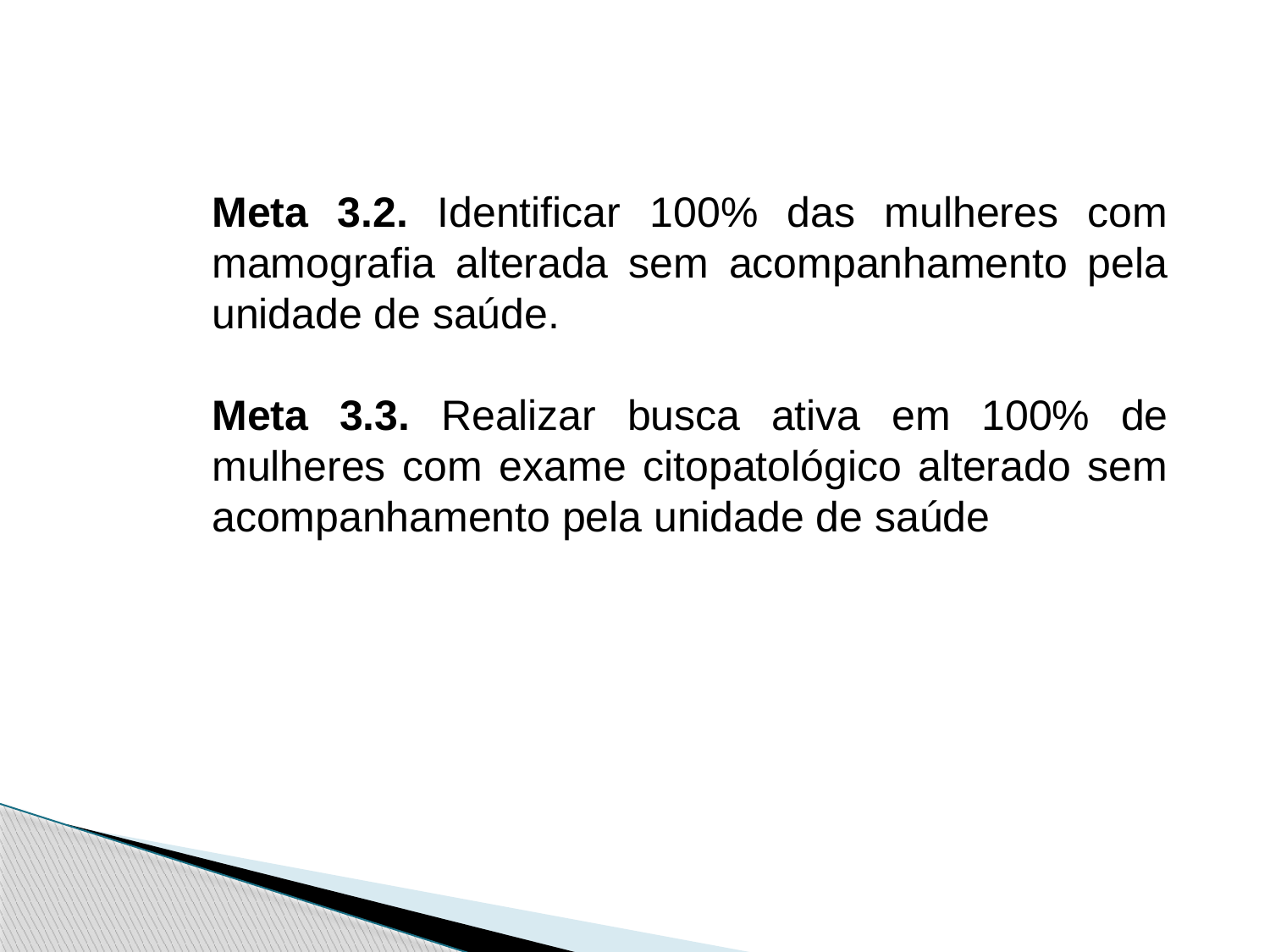

Meta 3.2. Identificar 100% das mulheres com mamografia alterada sem acompanhamento pela unidade de saúde.

Meta 3.3. Realizar busca ativa em 100% de mulheres com exame citopatológico alterado sem acompanhamento pela unidade de saúde